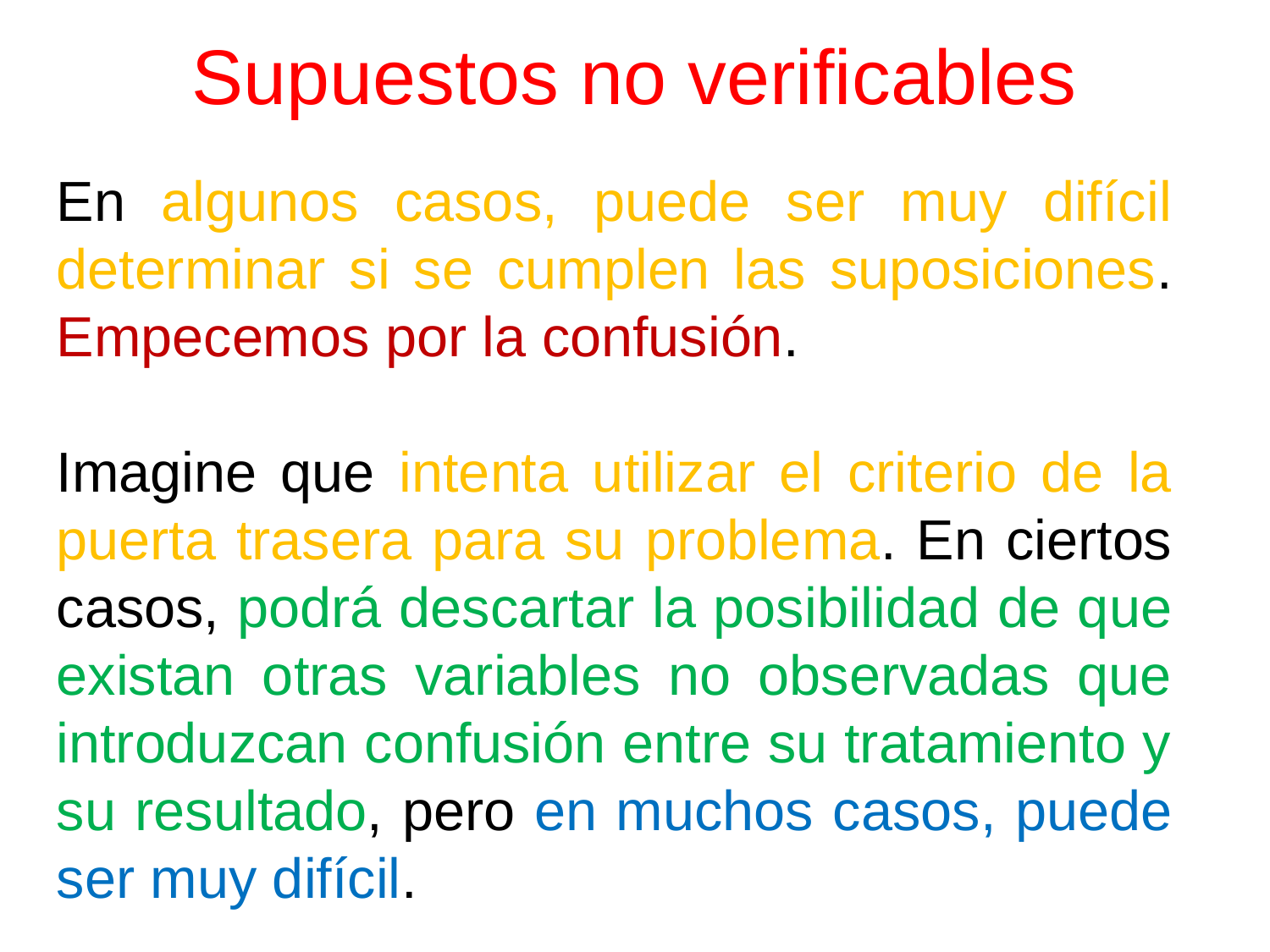

# Supuestos no verificables
En algunos casos, puede ser muy difícil determinar si se cumplen las suposiciones. Empecemos por la confusión.

Imagine que intenta utilizar el criterio de la puerta trasera para su problema. En ciertos casos, podrá descartar la posibilidad de que existan otras variables no observadas que introduzcan confusión entre su tratamiento y su resultado, pero en muchos casos, puede ser muy difícil.